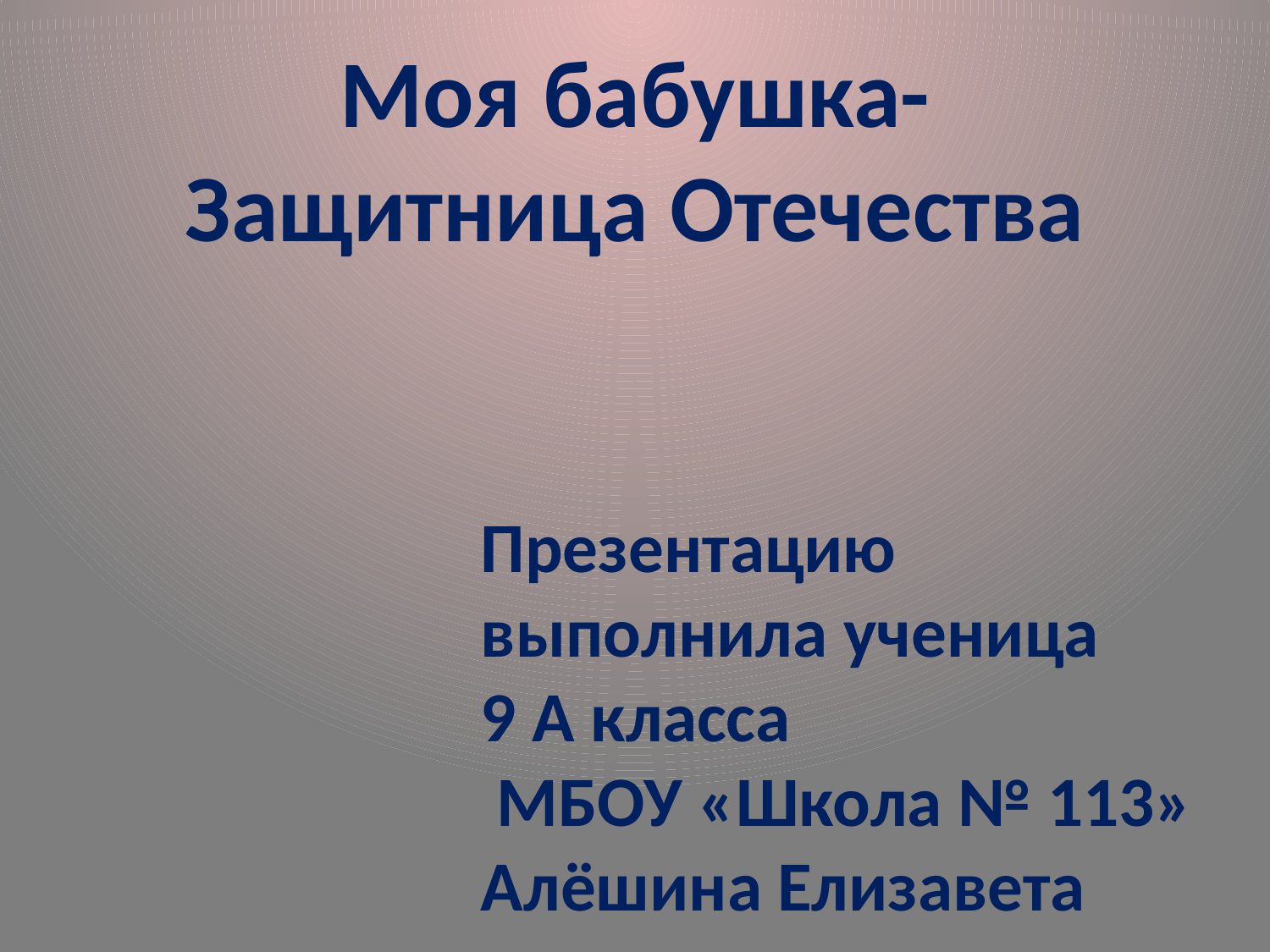

Моя бабушка-
Защитница Отечества
Презентацию
выполнила ученица
9 А класса
 МБОУ «Школа № 113»
Алёшина Елизавета